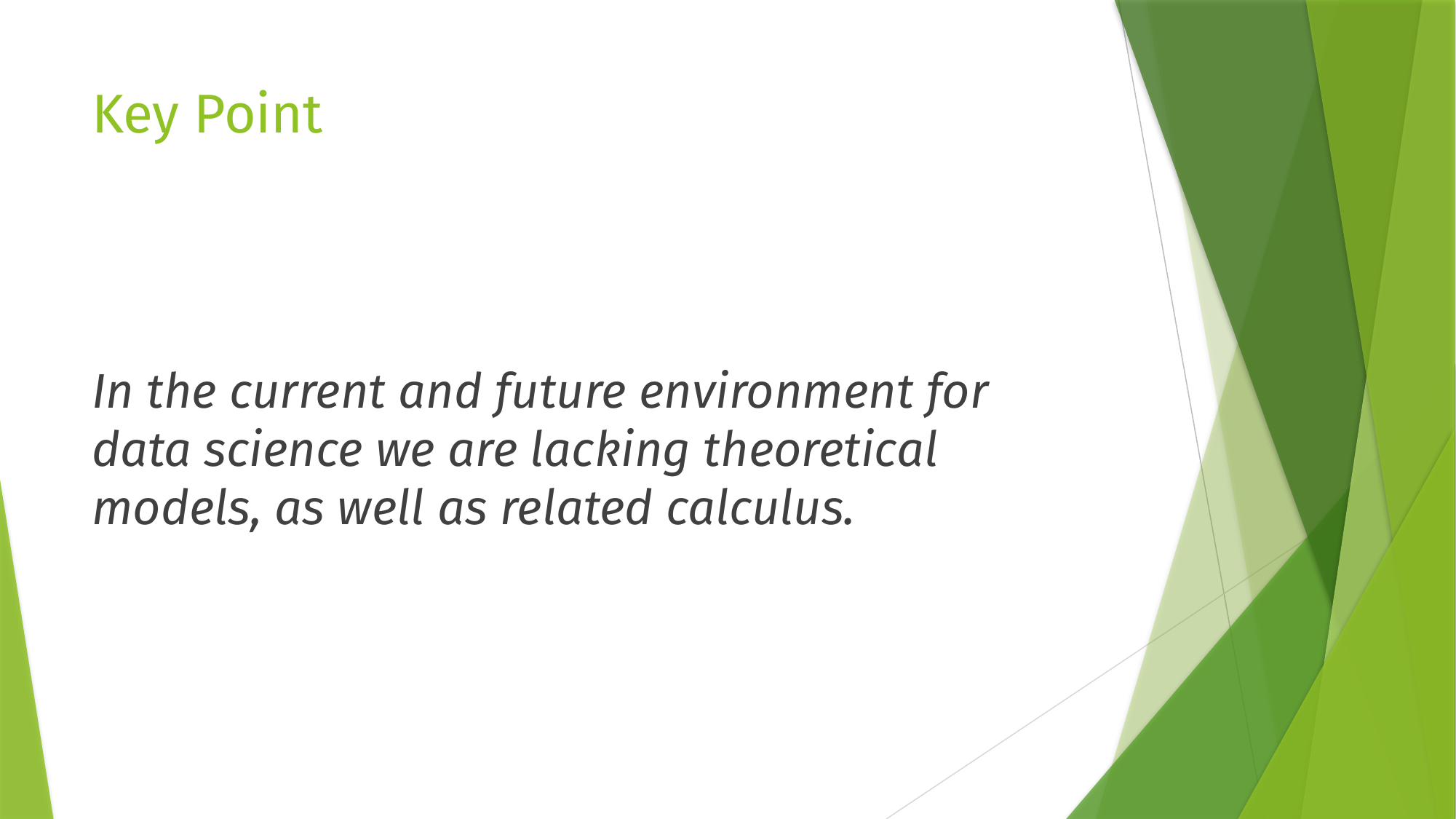

# Key Point

In the current and future environment for data science we are lacking theoretical models, as well as related calculus.